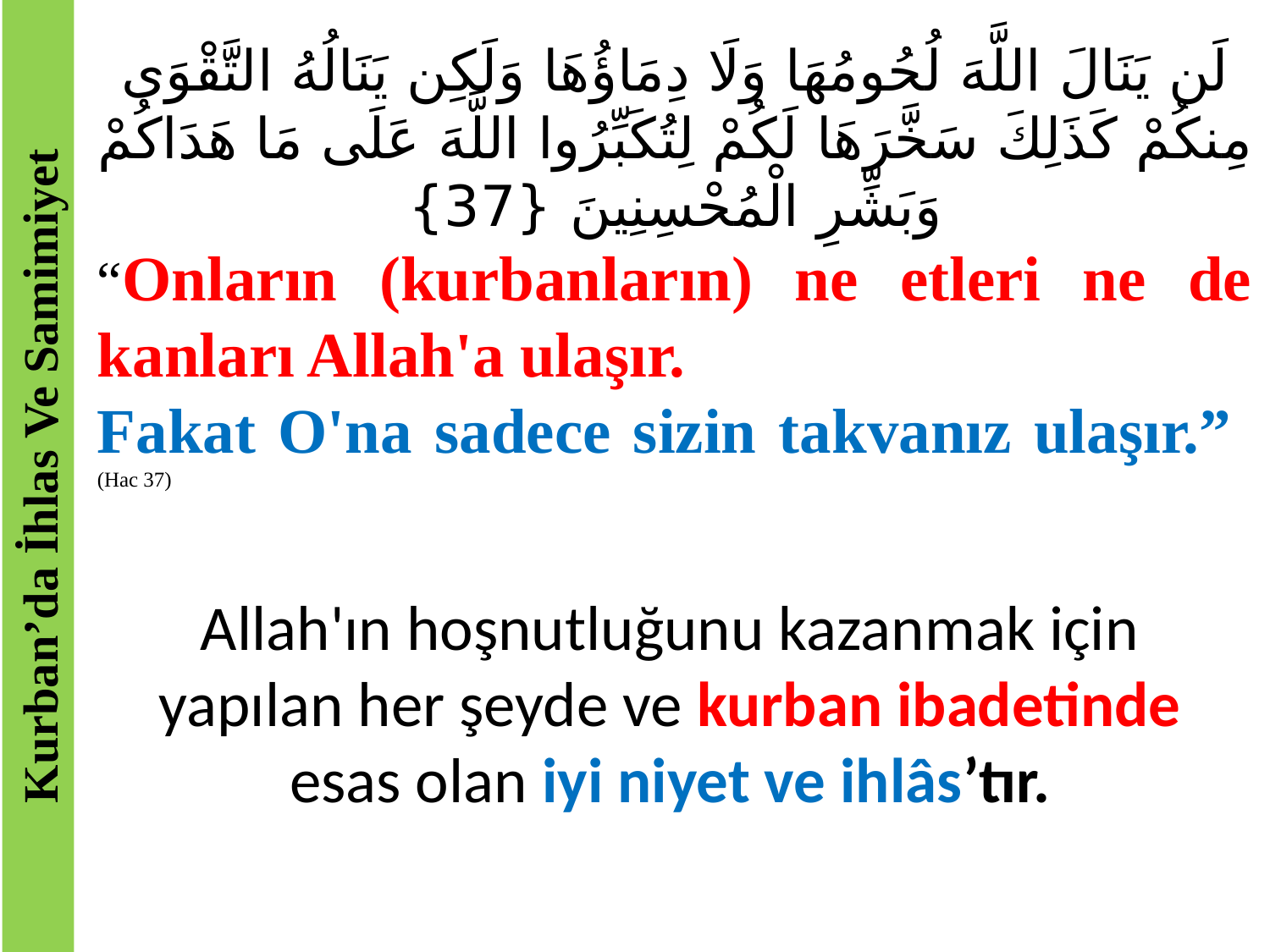

لَن يَنَالَ اللَّهَ لُحُومُهَا وَلَا دِمَاؤُهَا وَلَكِن يَنَالُهُ التَّقْوَى مِنكُمْ كَذَلِكَ سَخَّرَهَا لَكُمْ لِتُكَبِّرُوا اللَّهَ عَلَى مَا هَدَاكُمْ وَبَشِّرِ الْمُحْسِنِينَ {37}
“Onların (kurbanların) ne etleri ne de kanları Allah'a ulaşır.
Fakat O'na sadece sizin takvanız ulaşır.”  (Hac 37)
Kurban’da İhlas Ve Samimiyet
Allah'ın hoşnutluğunu kazanmak için yapılan her şeyde ve kurban ibadetinde esas olan iyi niyet ve ihlâs’tır.